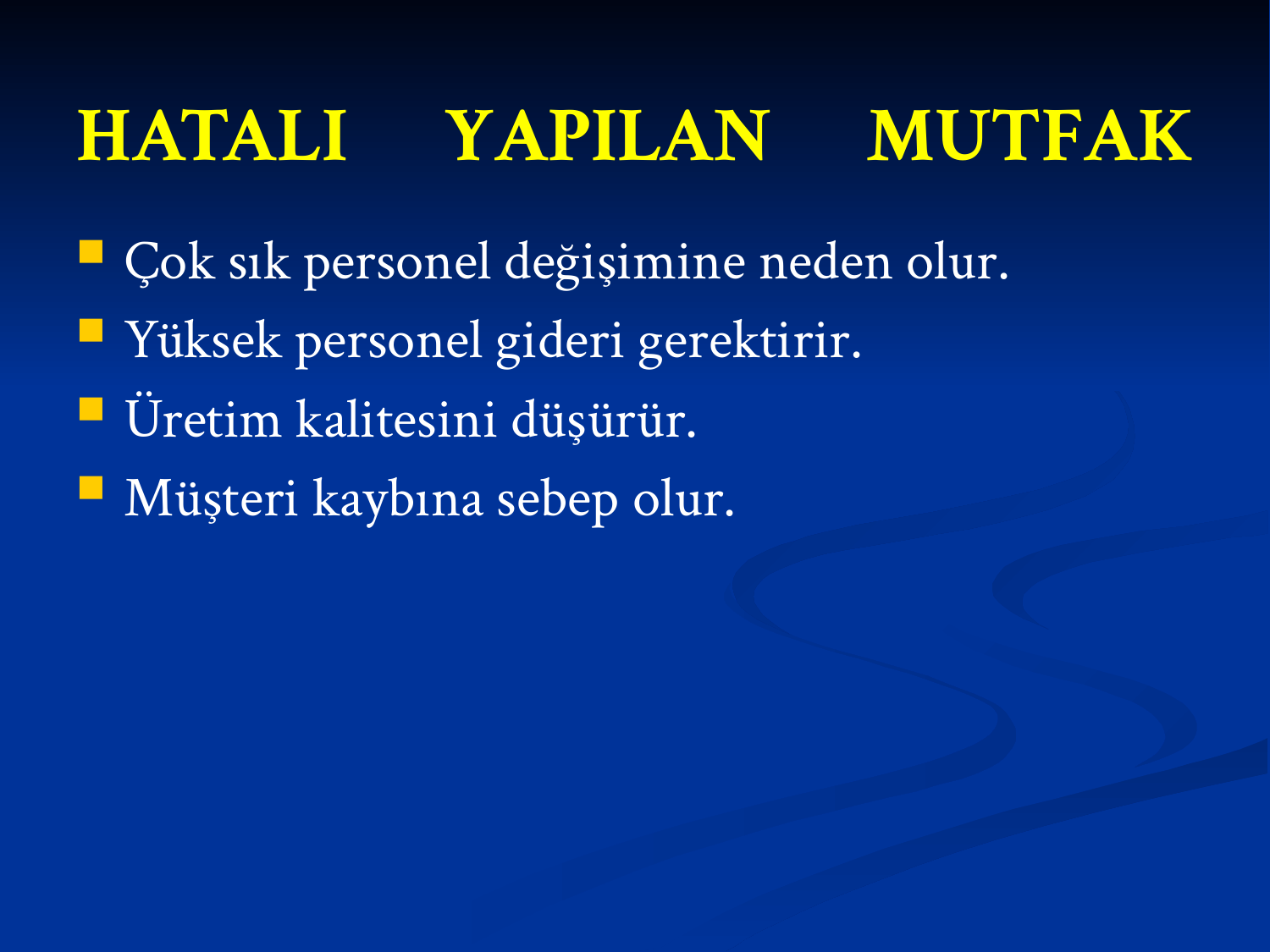

# HATALI YAPILAN MUTFAK
Çok sık personel değişimine neden olur.
Yüksek personel gideri gerektirir.
Üretim kalitesini düşürür.
Müşteri kaybına sebep olur.